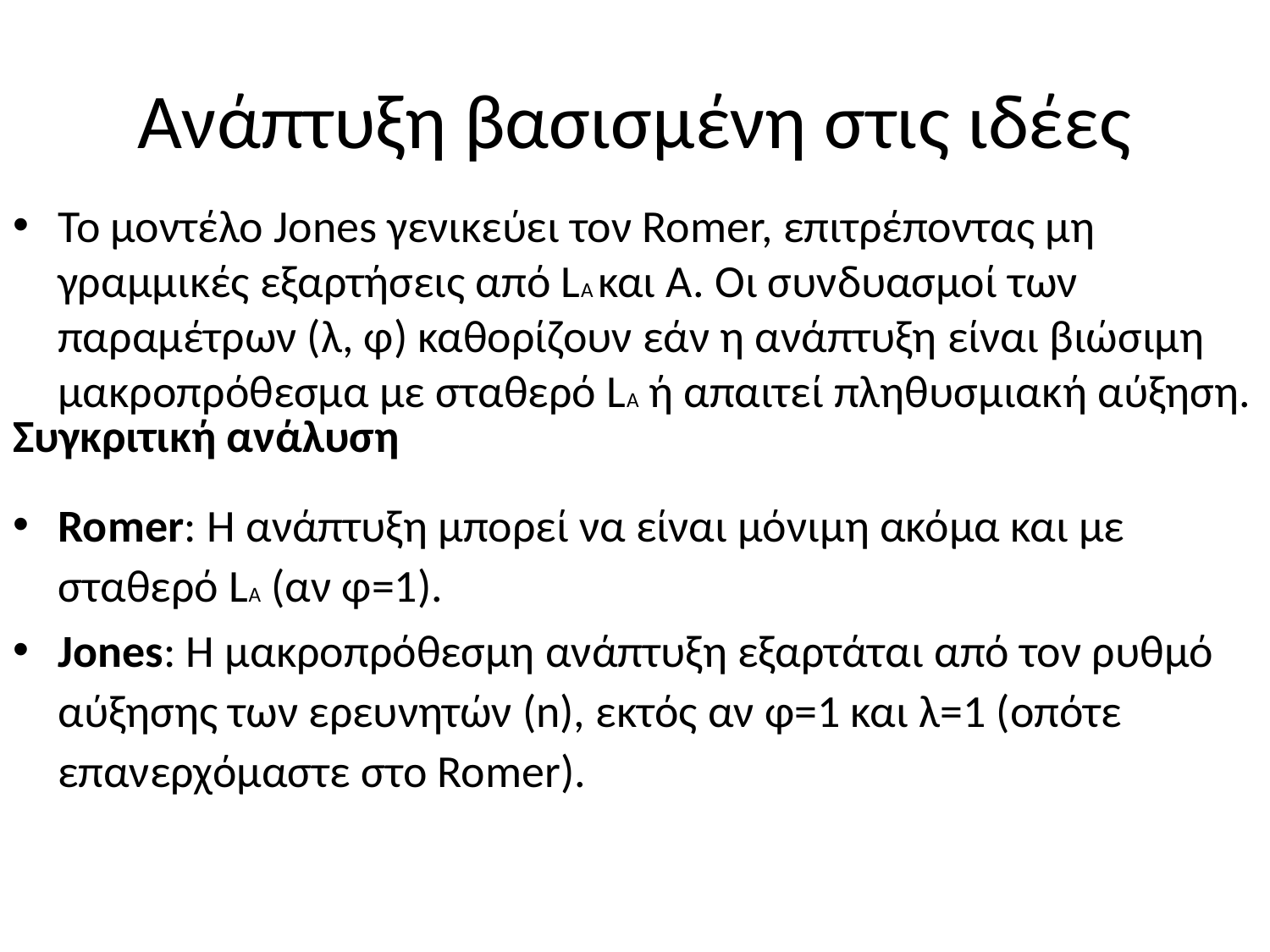

# Ανάπτυξη βασισμένη στις ιδέες
Το μοντέλο Jones γενικεύει τον Romer, επιτρέποντας μη γραμμικές εξαρτήσεις από LA και A. Οι συνδυασμοί των παραμέτρων (λ, φ) καθορίζουν εάν η ανάπτυξη είναι βιώσιμη μακροπρόθεσμα με σταθερό LA ή απαιτεί πληθυσμιακή αύξηση.
Συγκριτική ανάλυση
Romer: Η ανάπτυξη μπορεί να είναι μόνιμη ακόμα και με σταθερό LA (αν φ=1).
Jones: Η μακροπρόθεσμη ανάπτυξη εξαρτάται από τον ρυθμό αύξησης των ερευνητών (n), εκτός αν φ=1 και λ=1 (οπότε επανερχόμαστε στο Romer).